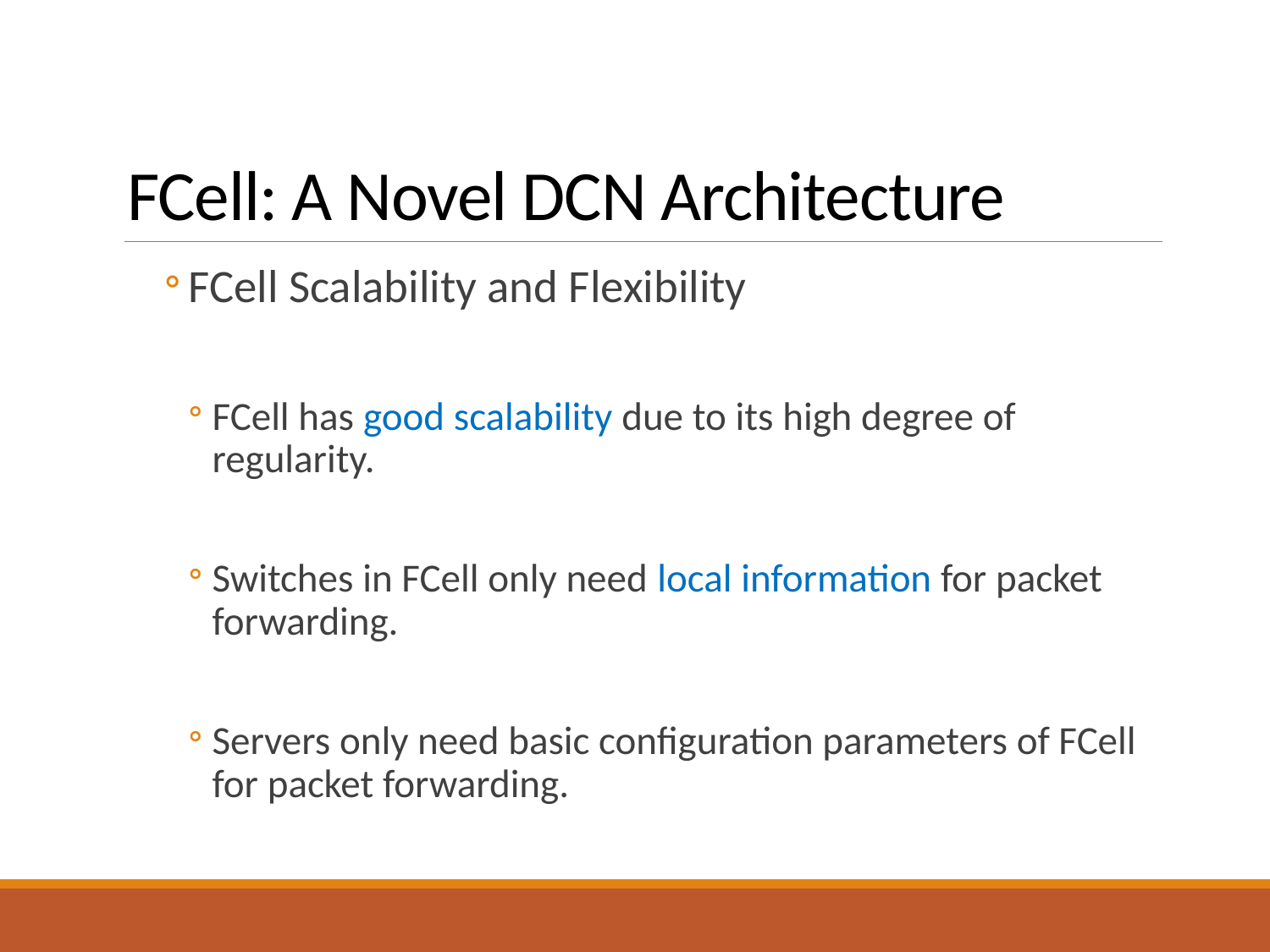

# FCell: A Novel DCN Architecture
FCell Scalability and Flexibility

FCell has good scalability due to its high degree of regularity.

Switches in FCell only need local information for packet forwarding.

Servers only need basic configuration parameters of FCell for packet forwarding.